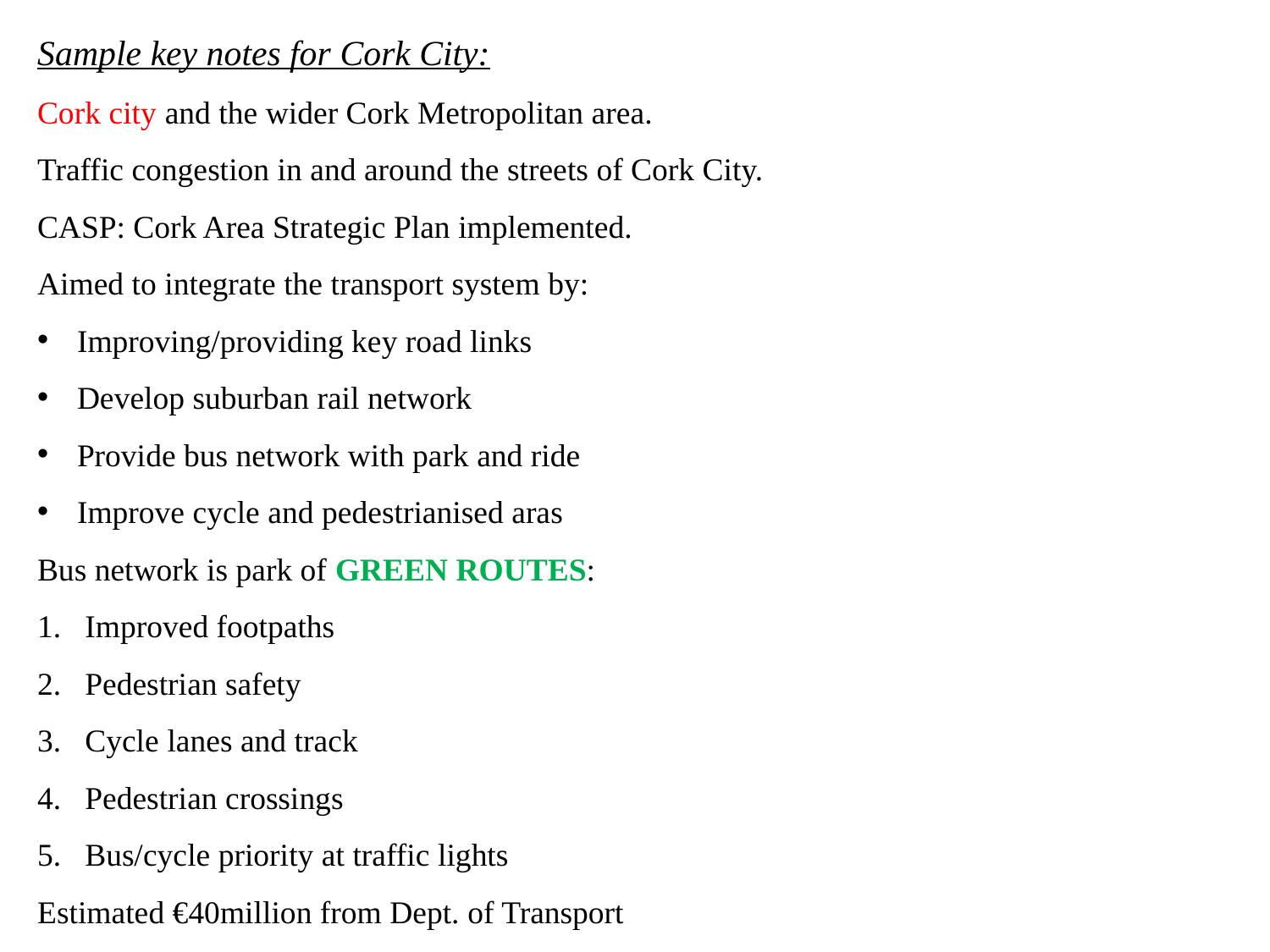

Sample key notes for Cork City:
Cork city and the wider Cork Metropolitan area.
Traffic congestion in and around the streets of Cork City.
CASP: Cork Area Strategic Plan implemented.
Aimed to integrate the transport system by:
Improving/providing key road links
Develop suburban rail network
Provide bus network with park and ride
Improve cycle and pedestrianised aras
Bus network is park of GREEN ROUTES:
Improved footpaths
Pedestrian safety
Cycle lanes and track
Pedestrian crossings
Bus/cycle priority at traffic lights
Estimated €40million from Dept. of Transport